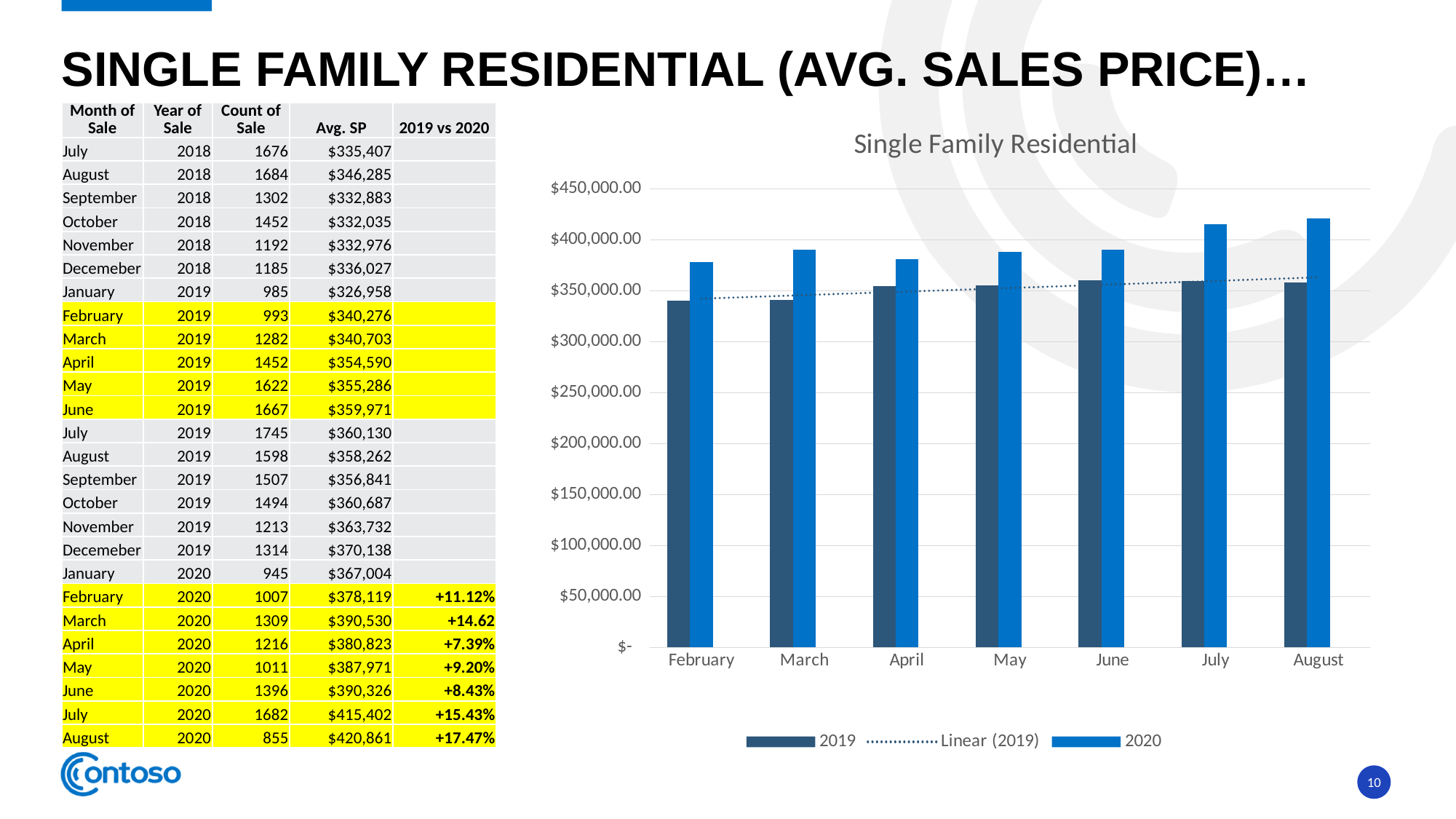

# Single family residential (avg. sales price)…
| Month of Sale | Year of Sale | Count of Sale | Avg. SP | 2019 vs 2020 |
| --- | --- | --- | --- | --- |
| July | 2018 | 1676 | $335,407 |  |
| August | 2018 | 1684 | $346,285 |  |
| September | 2018 | 1302 | $332,883 |  |
| October | 2018 | 1452 | $332,035 |  |
| November | 2018 | 1192 | $332,976 |  |
| Decemeber | 2018 | 1185 | $336,027 |  |
| January | 2019 | 985 | $326,958 |  |
| February | 2019 | 993 | $340,276 |  |
| March | 2019 | 1282 | $340,703 |  |
| April | 2019 | 1452 | $354,590 |  |
| May | 2019 | 1622 | $355,286 |  |
| June | 2019 | 1667 | $359,971 |  |
| July | 2019 | 1745 | $360,130 |  |
| August | 2019 | 1598 | $358,262 |  |
| September | 2019 | 1507 | $356,841 |  |
| October | 2019 | 1494 | $360,687 |  |
| November | 2019 | 1213 | $363,732 |  |
| Decemeber | 2019 | 1314 | $370,138 |  |
| January | 2020 | 945 | $367,004 |  |
| February | 2020 | 1007 | $378,119 | +11.12% |
| March | 2020 | 1309 | $390,530 | +14.62 |
| April | 2020 | 1216 | $380,823 | +7.39% |
| May | 2020 | 1011 | $387,971 | +9.20% |
| June | 2020 | 1396 | $390,326 | +8.43% |
| July | 2020 | 1682 | $415,402 | +15.43% |
| August | 2020 | 855 | $420,861 | +17.47% |

### Chart: Single Family Residential

| Category | 2019 | 2020 | Column1 |
|---|---|---|---|
| February | 340276.0 | 378119.0 | None |
| March | 340703.0 | 390530.0 | None |
| April | 354590.0 | 380823.0 | None |
| May | 355286.0 | 387971.0 | None |
| June | 359971.0 | 390326.0 | None |
| July | 359866.0 | 415402.0 | None |
| August | 358258.0 | 420861.0 | None |
10